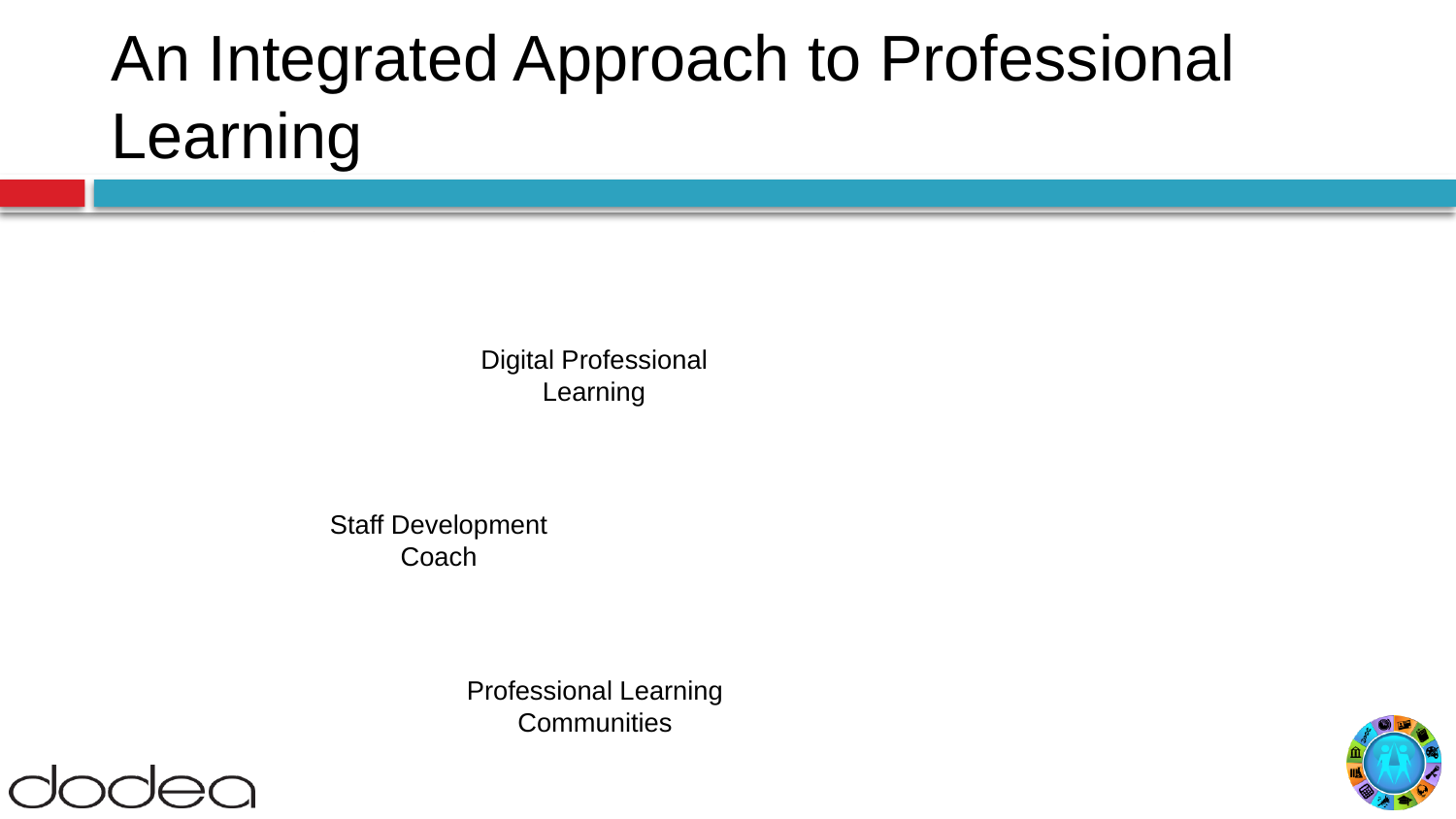

# An Integrated Approach to Professional Learning
Digital Professional Learning
Staff Development Coach
Professional Learning Communities